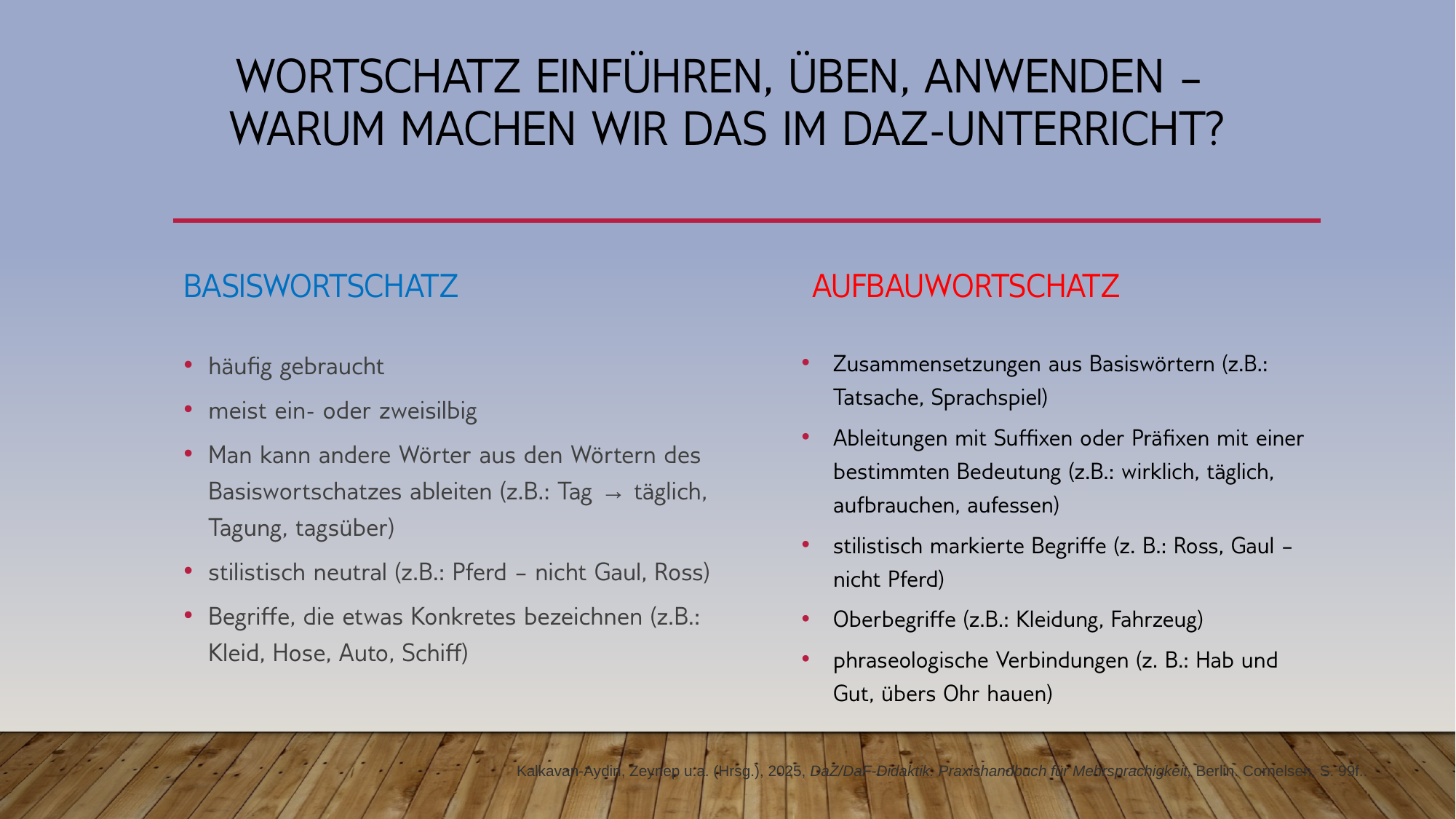

# Wortschatz einführen, üben, anwenden – Warum machen wir das im DaZ-Unterricht?
Aufbauwortschatz
Basiswortschatz
Zusammensetzungen aus Basiswörtern (z.B.: Tatsache, Sprachspiel)
Ableitungen mit Suffixen oder Präfixen mit einer bestimmten Bedeutung (z.B.: wirklich, täglich, aufbrauchen, aufessen)
stilistisch markierte Begriffe (z. B.: Ross, Gaul – nicht Pferd)
Oberbegriffe (z.B.: Kleidung, Fahrzeug)
phraseologische Verbindungen (z. B.: Hab und Gut, übers Ohr hauen)

häufig gebraucht
meist ein- oder zweisilbig
Man kann andere Wörter aus den Wörtern des Basiswortschatzes ableiten (z.B.: Tag → täglich, Tagung, tagsüber)
stilistisch neutral (z.B.: Pferd – nicht Gaul, Ross)
Begriffe, die etwas Konkretes bezeichnen (z.B.: Kleid, Hose, Auto, Schiff)
Kalkavan-Aydin, Zeynep u.a. (Hrsg.), 2025, DaZ/DaF-Didaktik. Praxishandbuch für Mehrsprachigkeit, Berlin. Cornelsen, S. 99f..